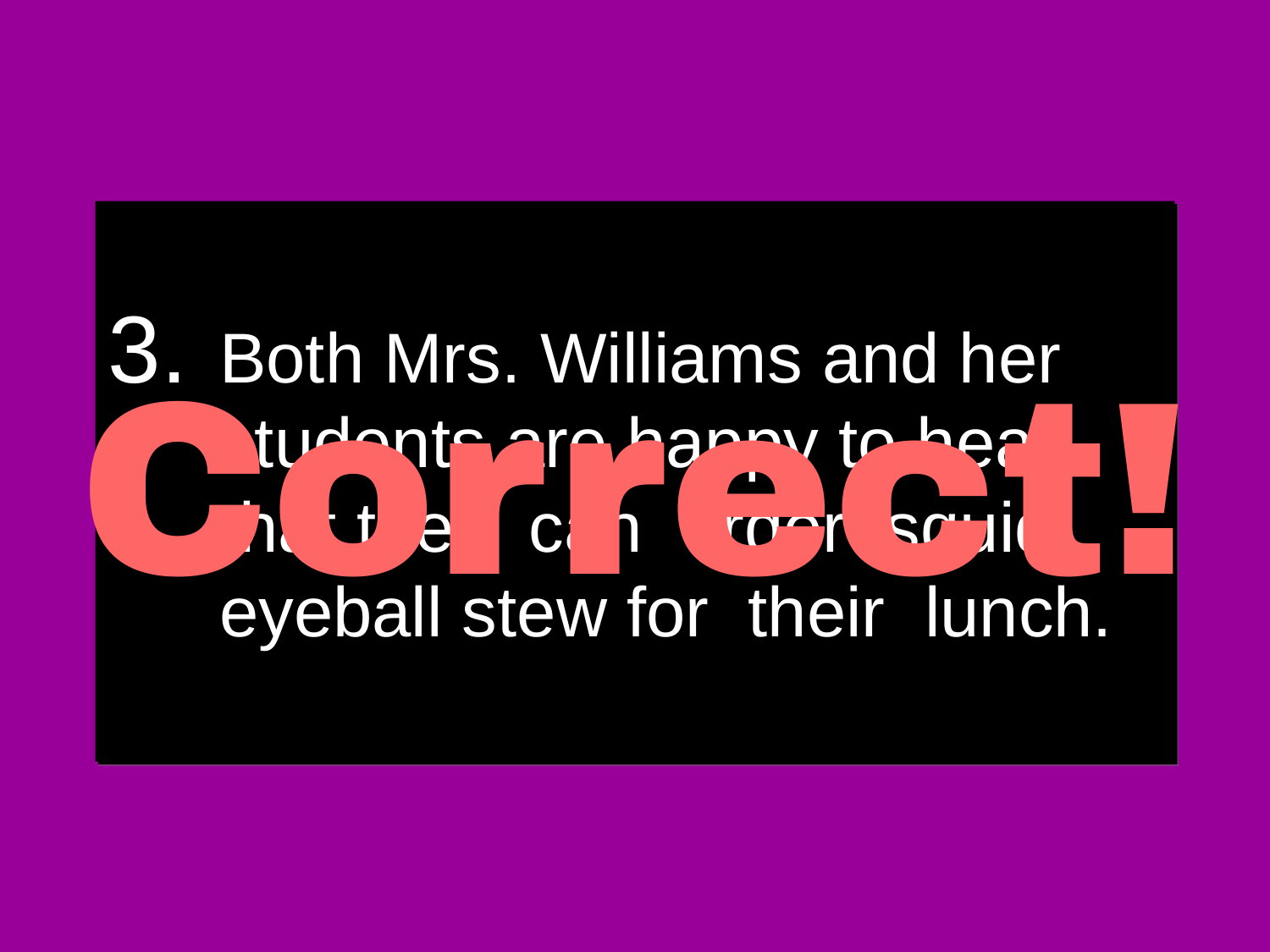

# Both Mrs. Williams and her students are happy to hear that they  can  order  squid  eyeball stew for  their  lunch.
Correct!